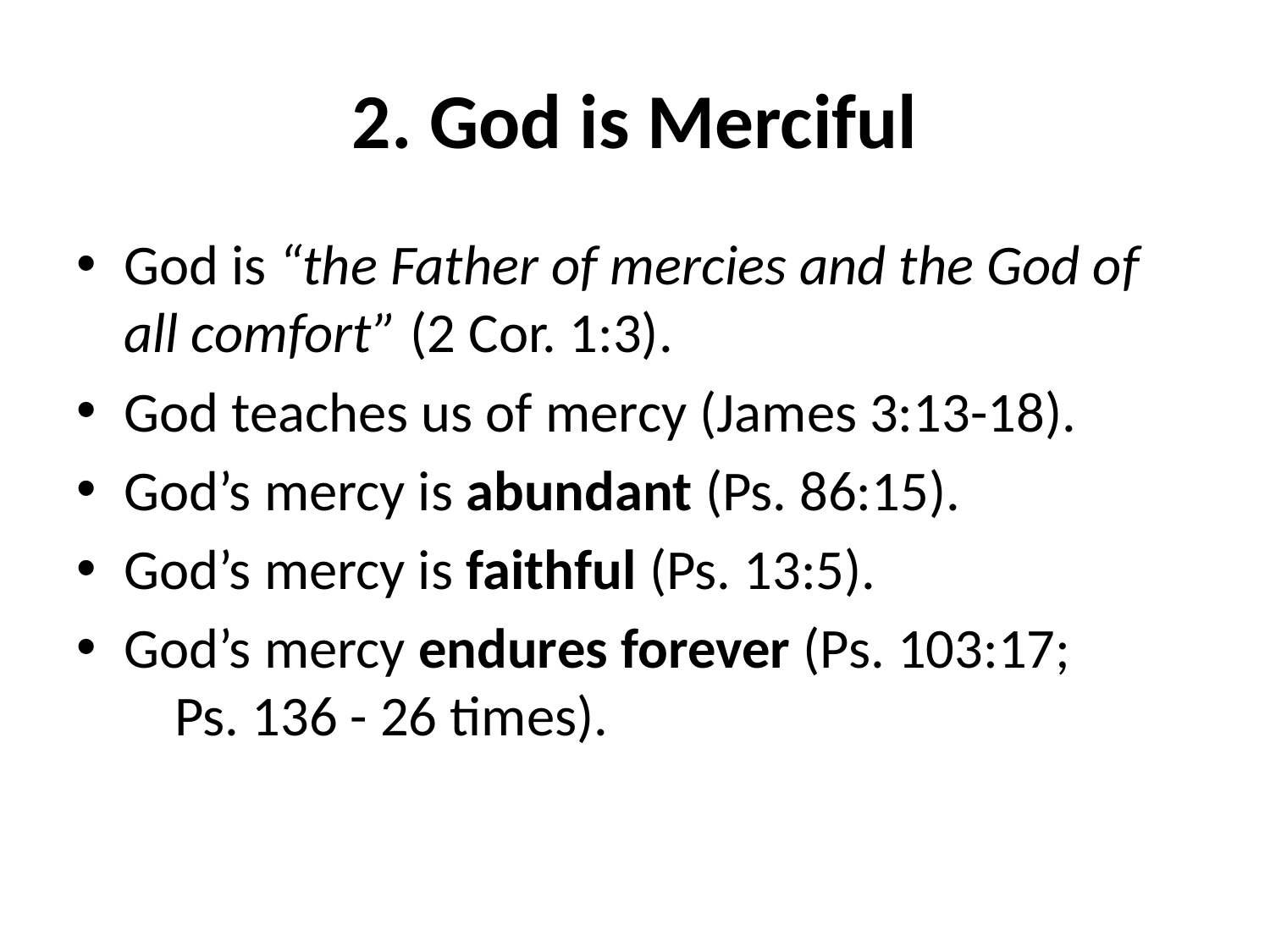

# 2. God is Merciful
God is “the Father of mercies and the God of all comfort” (2 Cor. 1:3).
God teaches us of mercy (James 3:13-18).
God’s mercy is abundant (Ps. 86:15).
God’s mercy is faithful (Ps. 13:5).
God’s mercy endures forever (Ps. 103:17;              Ps. 136 - 26 times).